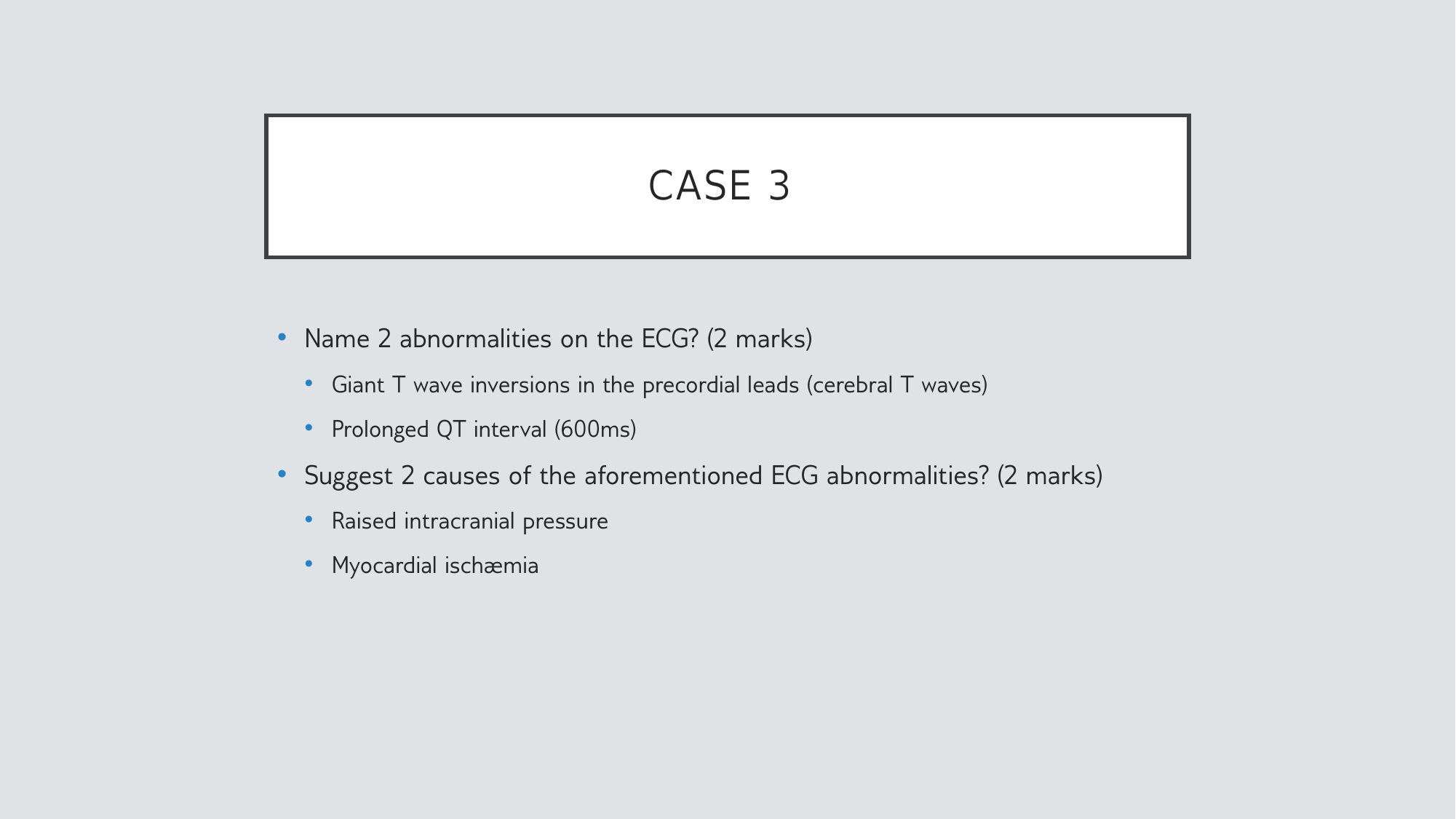

# Case 3
Name 2 abnormalities on the ECG? (2 marks)
Giant T wave inversions in the precordial leads (cerebral T waves)
Prolonged QT interval (600ms)
Suggest 2 causes of the aforementioned ECG abnormalities? (2 marks)
Raised intracranial pressure
Myocardial ischaemia